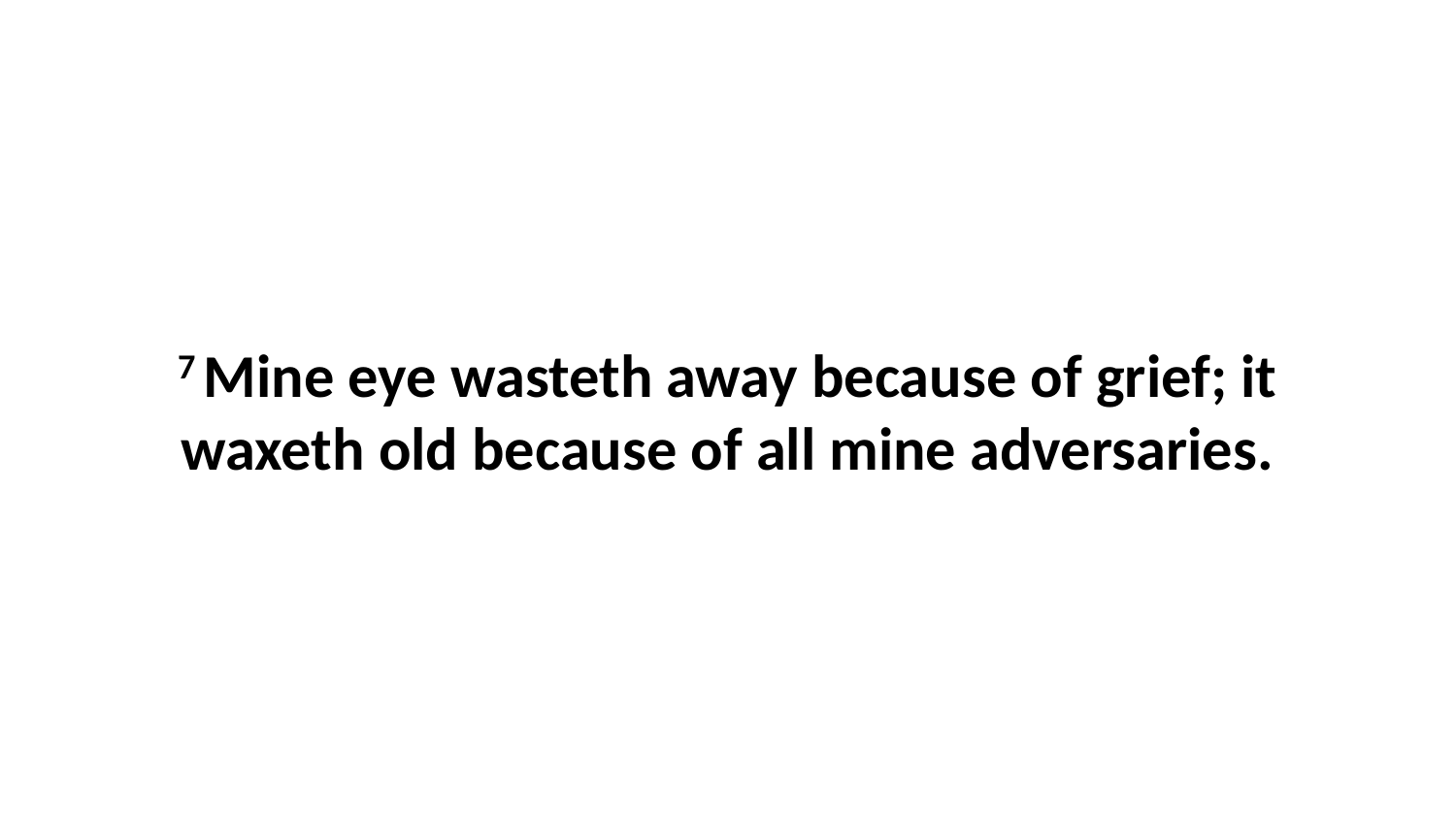

7 Mine eye wasteth away because of grief; it waxeth old because of all mine adversaries.